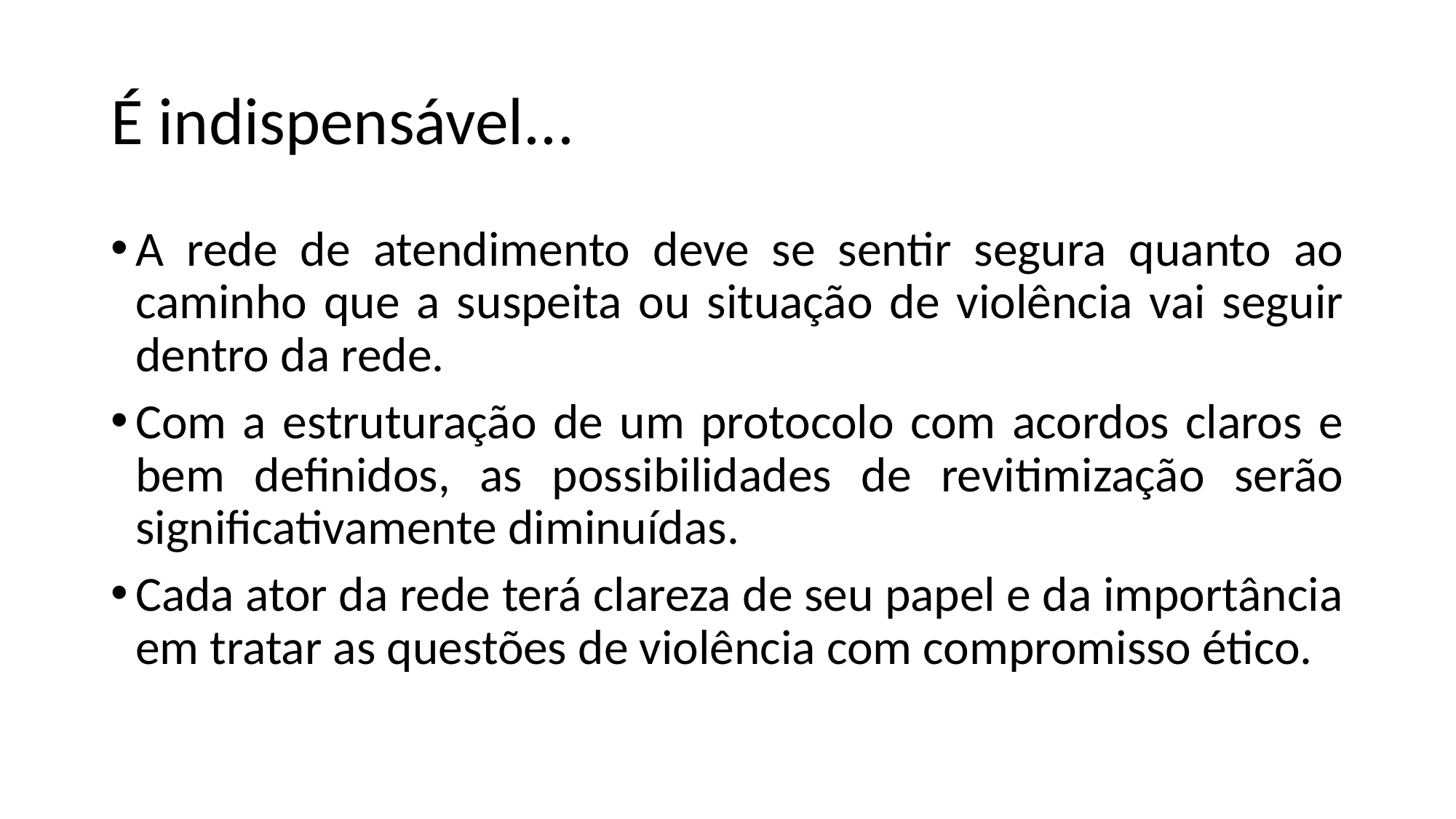

# É indispensável...
A rede de atendimento deve se sentir segura quanto ao caminho que a suspeita ou situação de violência vai seguir dentro da rede.
Com a estruturação de um protocolo com acordos claros e bem definidos, as possibilidades de revitimização serão significativamente diminuídas.
Cada ator da rede terá clareza de seu papel e da importância em tratar as questões de violência com compromisso ético.